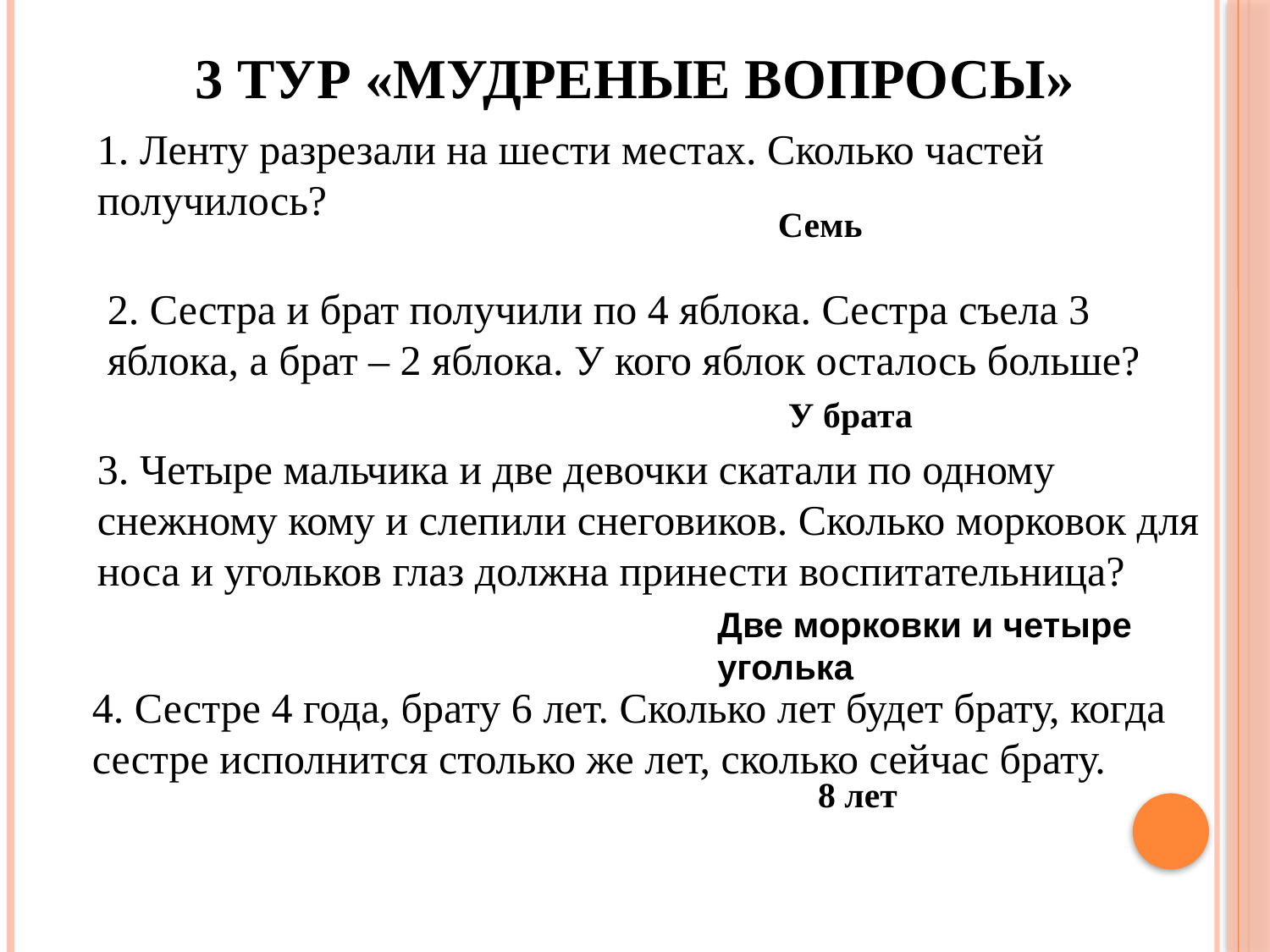

# 3 тур «Мудреные вопросы»
1. Ленту разрезали на шести местах. Сколько частей получилось?
Семь
2. Сестра и брат получили по 4 яблока. Сестра съела 3 яблока, а брат – 2 яблока. У кого яблок осталось больше?
У брата
3. Четыре мальчика и две девочки скатали по одному снежному кому и слепили снеговиков. Сколько морковок для носа и угольков глаз должна принести воспитательница?
Две морковки и четыре уголька
4. Сестре 4 года, брату 6 лет. Сколько лет будет брату, когда сестре исполнится столько же лет, сколько сейчас брату.
8 лет